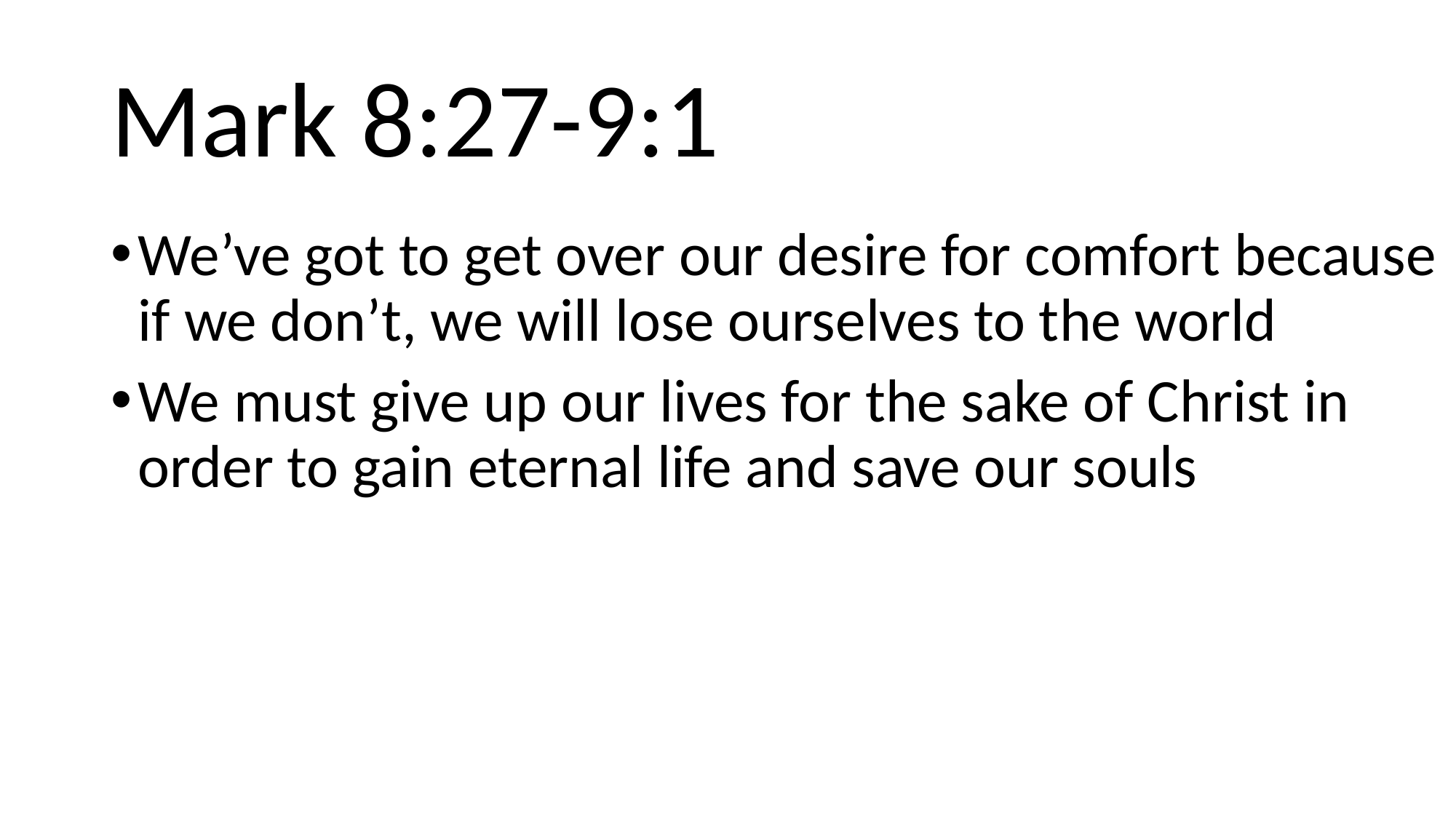

# Mark 8:27-9:1
We’ve got to get over our desire for comfort because if we don’t, we will lose ourselves to the world
We must give up our lives for the sake of Christ in order to gain eternal life and save our souls